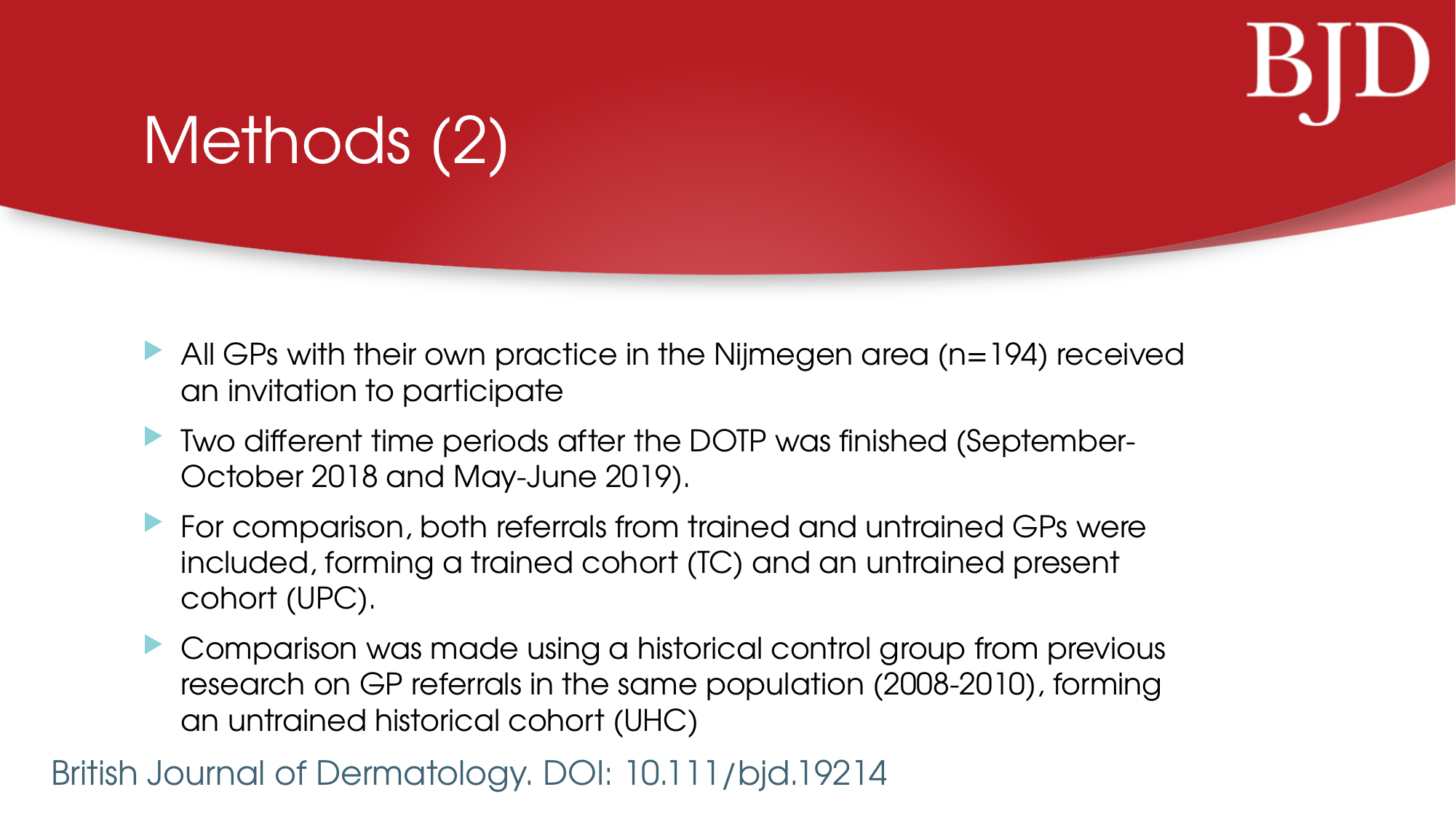

# Methods (2)
All GPs with their own practice in the Nijmegen area (n=194) received an invitation to participate
Two different time periods after the DOTP was finished (September-October 2018 and May-June 2019).
For comparison, both referrals from trained and untrained GPs were included, forming a trained cohort (TC) and an untrained present cohort (UPC).
Comparison was made using a historical control group from previous research on GP referrals in the same population (2008-2010), forming an untrained historical cohort (UHC)

British Journal of Dermatology. DOI: 10.111/bjd.19214